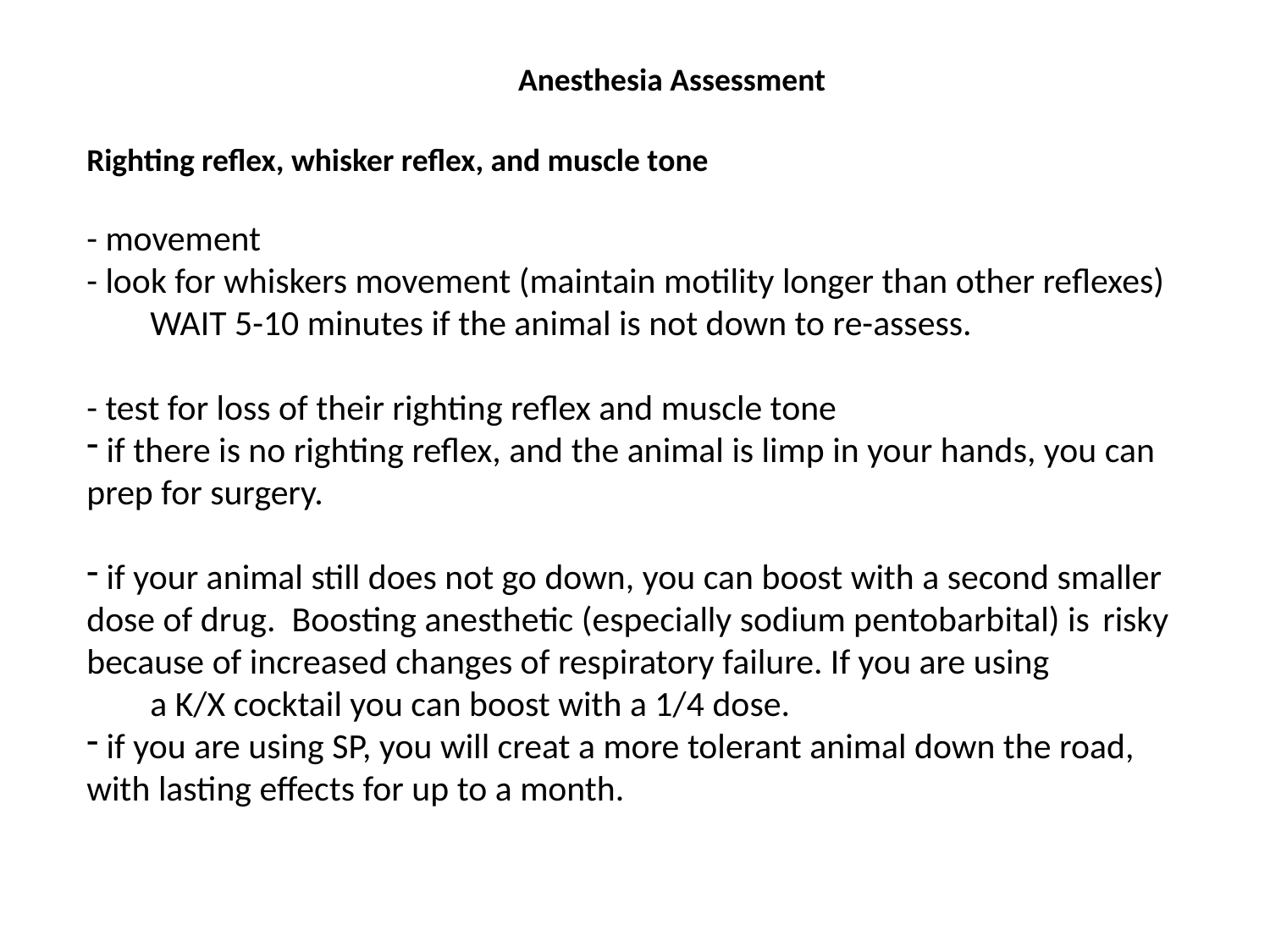

Anesthesia Assessment

Righting reflex, whisker reflex, and muscle tone

- movement
- look for whiskers movement (maintain motility longer than other reflexes)
	WAIT 5-10 minutes if the animal is not down to re-assess.

- test for loss of their righting reflex and muscle tone
 if there is no righting reflex, and the animal is limp in your hands, you can 	prep for surgery.

 if your animal still does not go down, you can boost with a second smaller 	dose of drug.  Boosting anesthetic (especially sodium pentobarbital) is 	risky because of increased changes of respiratory failure. If you are using
	a K/X cocktail you can boost with a 1/4 dose.
 if you are using SP, you will creat a more tolerant animal down the road, 	with lasting effects for up to a month.